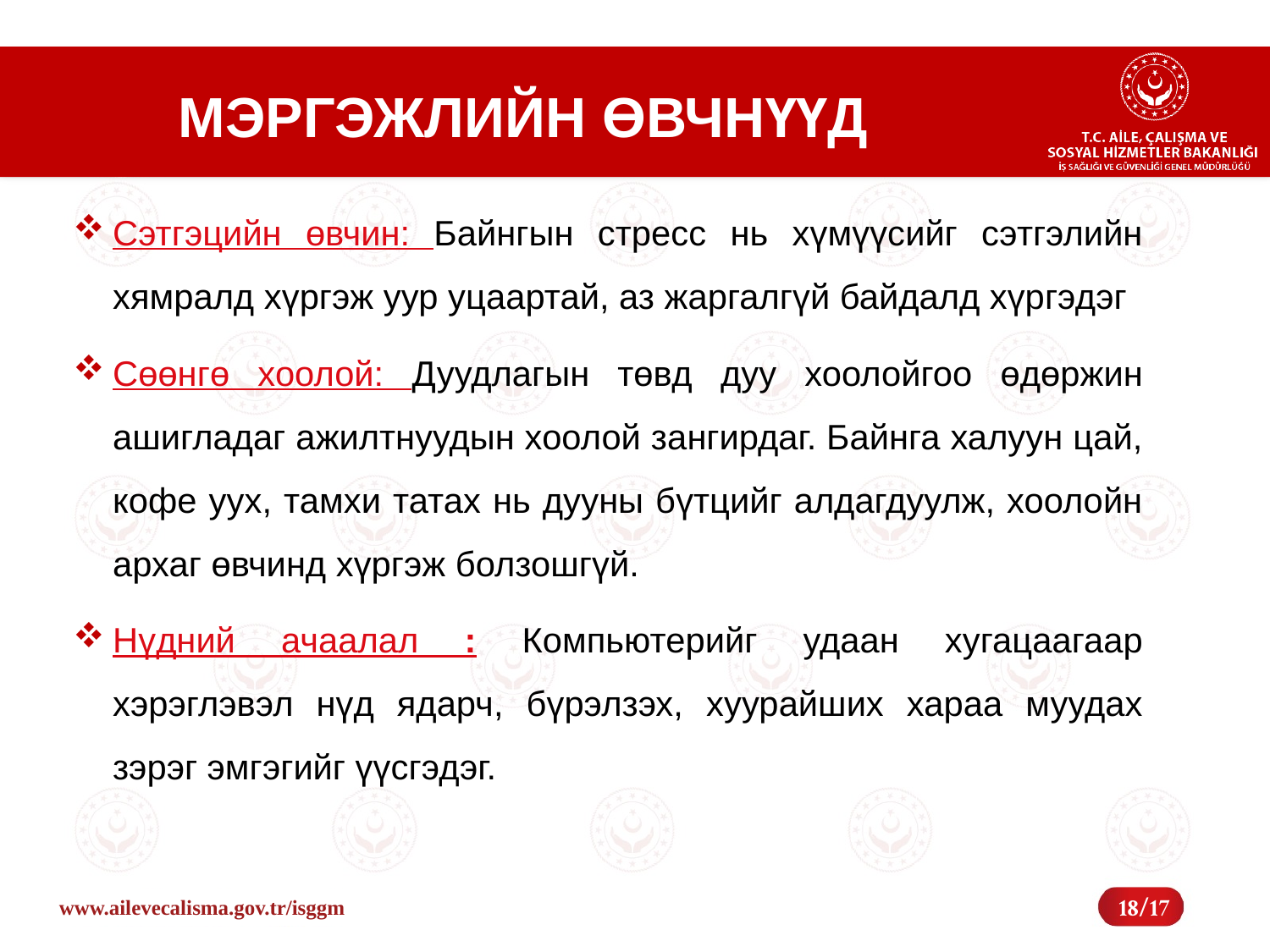

# МЭРГЭЖЛИЙН ӨВЧНҮҮД
Сэтгэцийн өвчин: Байнгын стресс нь хүмүүсийг сэтгэлийн хямралд хүргэж уур уцаартай, аз жаргалгүй байдалд хүргэдэг
Сөөнгө хоолой: Дуудлагын төвд дуу хоолойгоо өдөржин ашигладаг ажилтнуудын хоолой зангирдаг. Байнга халуун цай, кофе уух, тамхи татах нь дууны бүтцийг алдагдуулж, хоолойн архаг өвчинд хүргэж болзошгүй.
Нүдний ачаалал : Компьютерийг удаан хугацаагаар хэрэглэвэл нүд ядарч, бүрэлзэх, хуурайших хараа муудах зэрэг эмгэгийг үүсгэдэг.
18/17